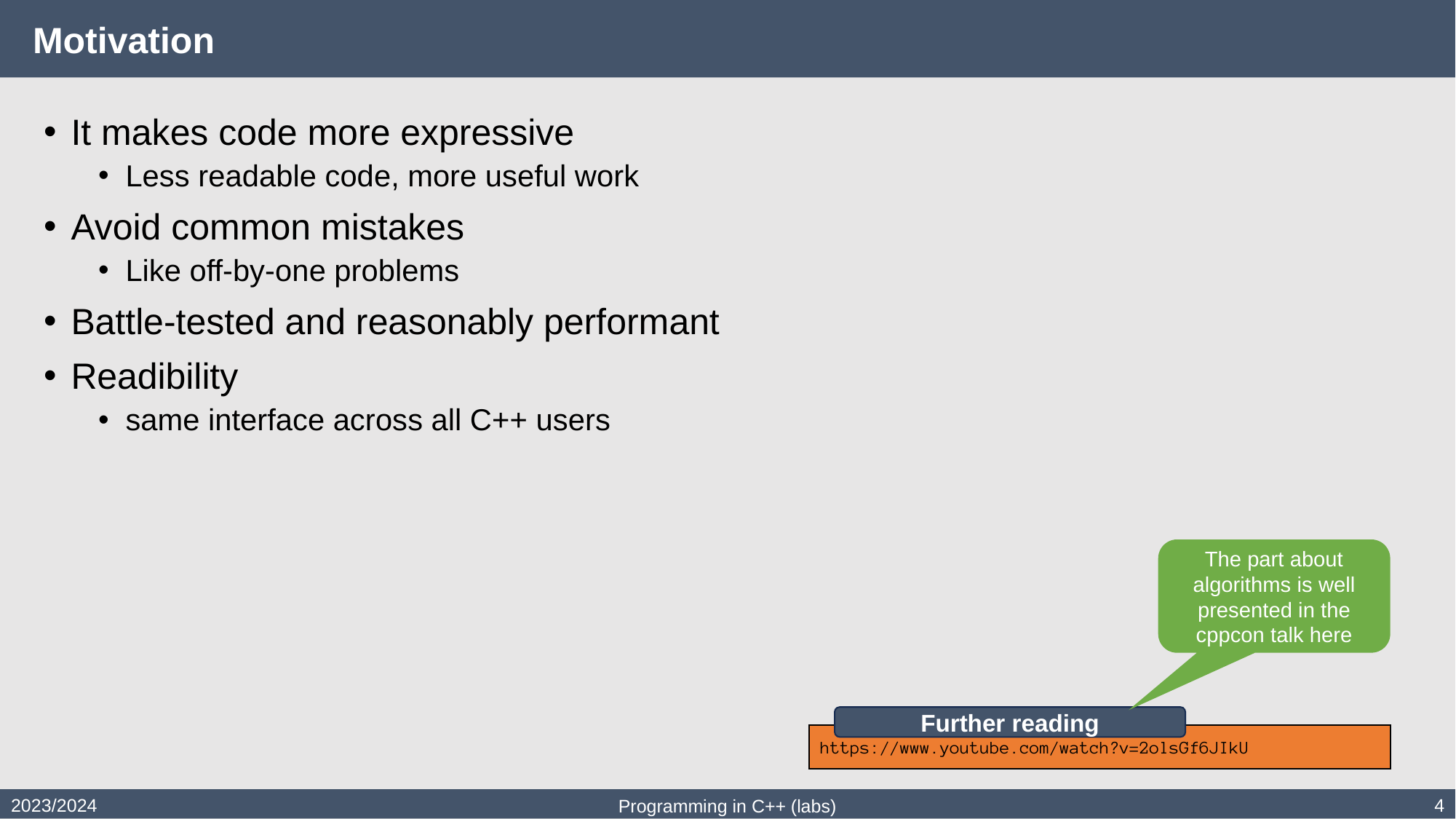

# Motivation
It makes code more expressive
Less readable code, more useful work
Avoid common mistakes
Like off-by-one problems
Battle-tested and reasonably performant
Readibility
same interface across all C++ users
The part about algorithms is well presented in the cppcon talk here
Further reading
https://www.youtube.com/watch?v=2olsGf6JIkU
2023/2024
4
Programming in C++ (labs)